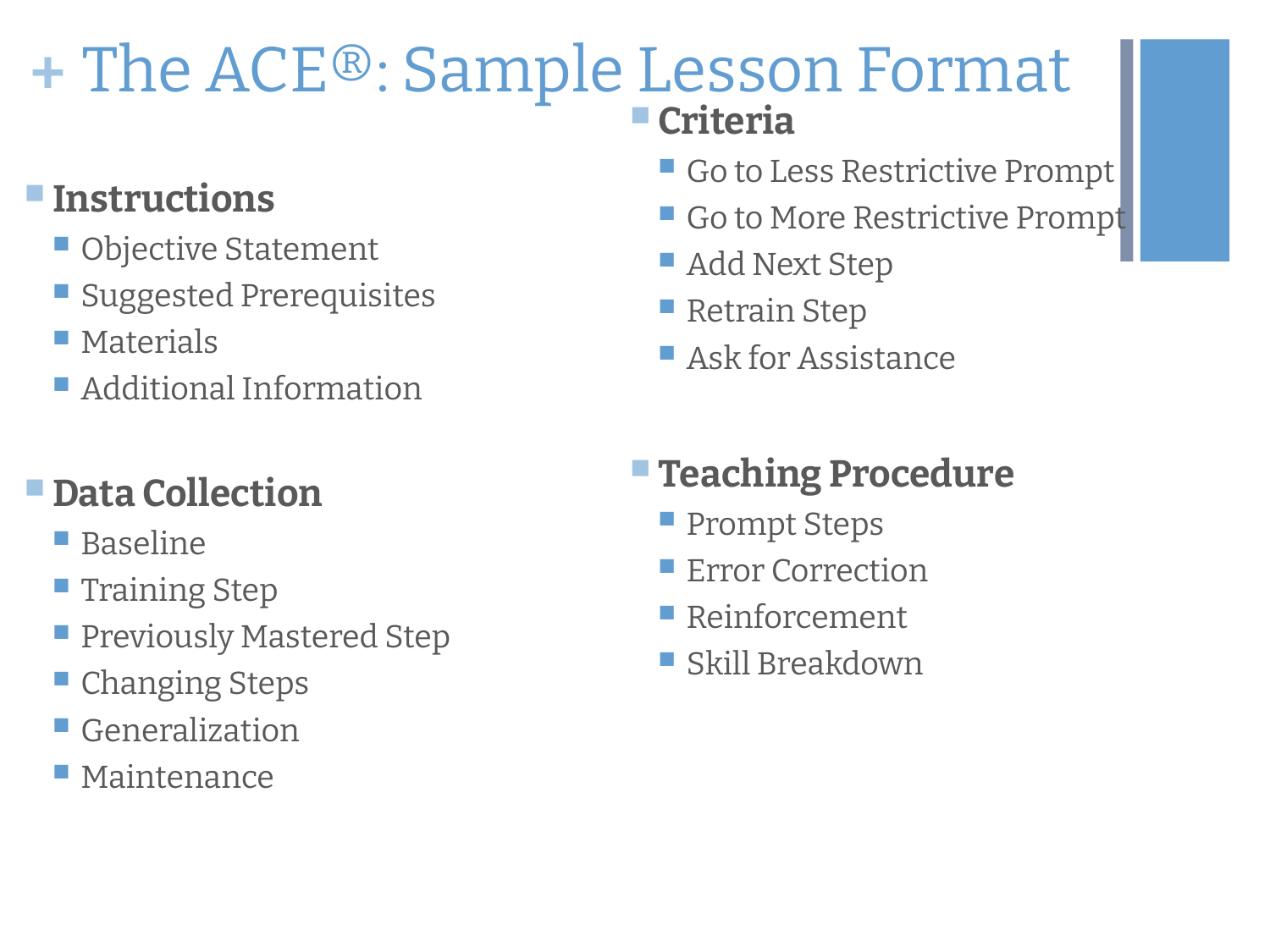

# The ACE®: Sample Lesson Format

Instructions
Objective Statement
Suggested Prerequisites
Materials
Additional Information

Data Collection
Baseline
Training Step
Previously Mastered Step
Changing Steps
Generalization
Maintenance

Criteria
Go to Less Restrictive Prompt
Go to More Restrictive Prompt
Add Next Step
Retrain Step
Ask for Assistance

Teaching Procedure
Prompt Steps
Error Correction
Reinforcement
Skill Breakdown